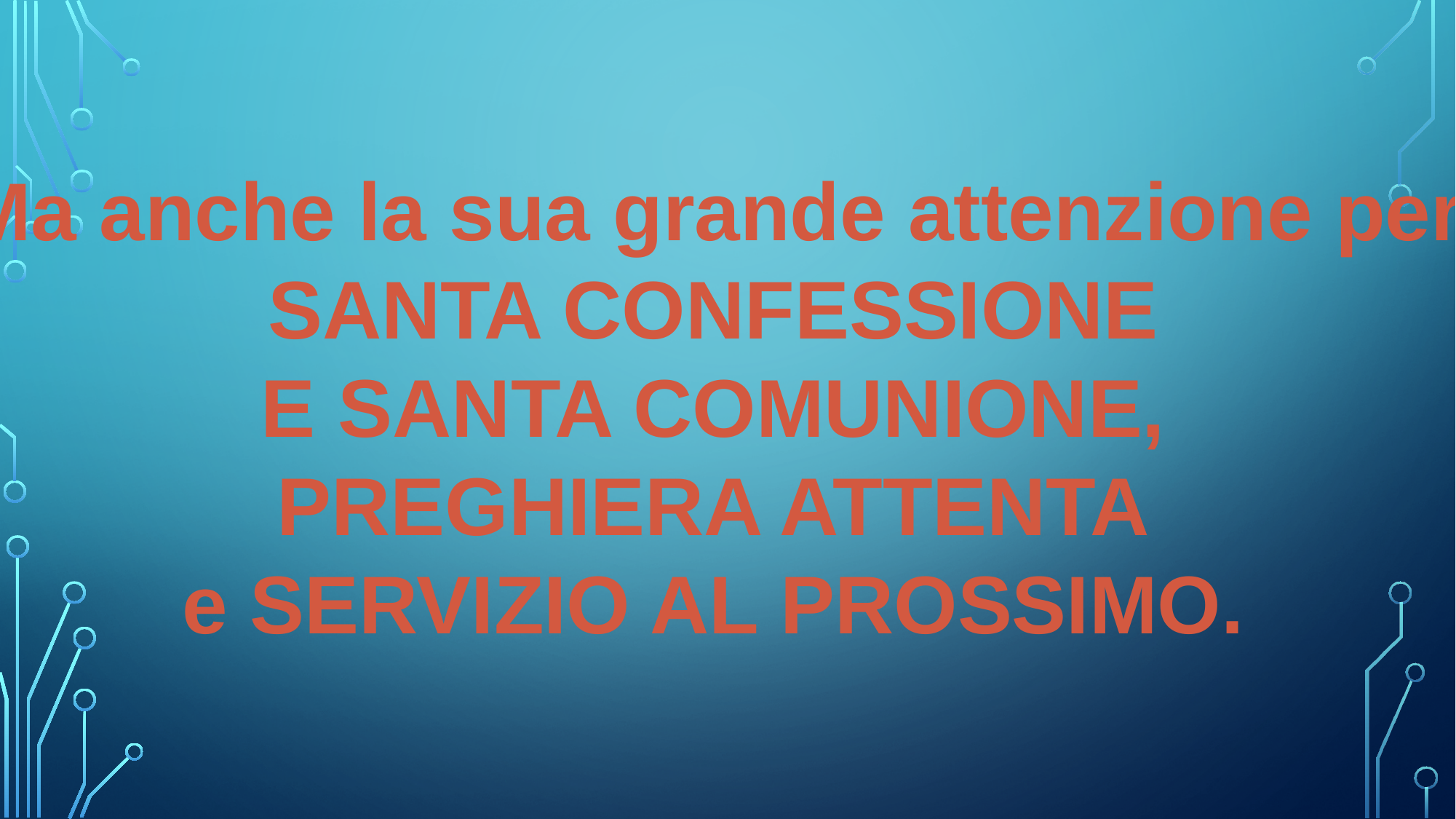

Ma anche la sua grande attenzione per
SANTA CONFESSIONE
E SANTA COMUNIONE,
PREGHIERA ATTENTA
e SERVIZIO AL PROSSIMO.